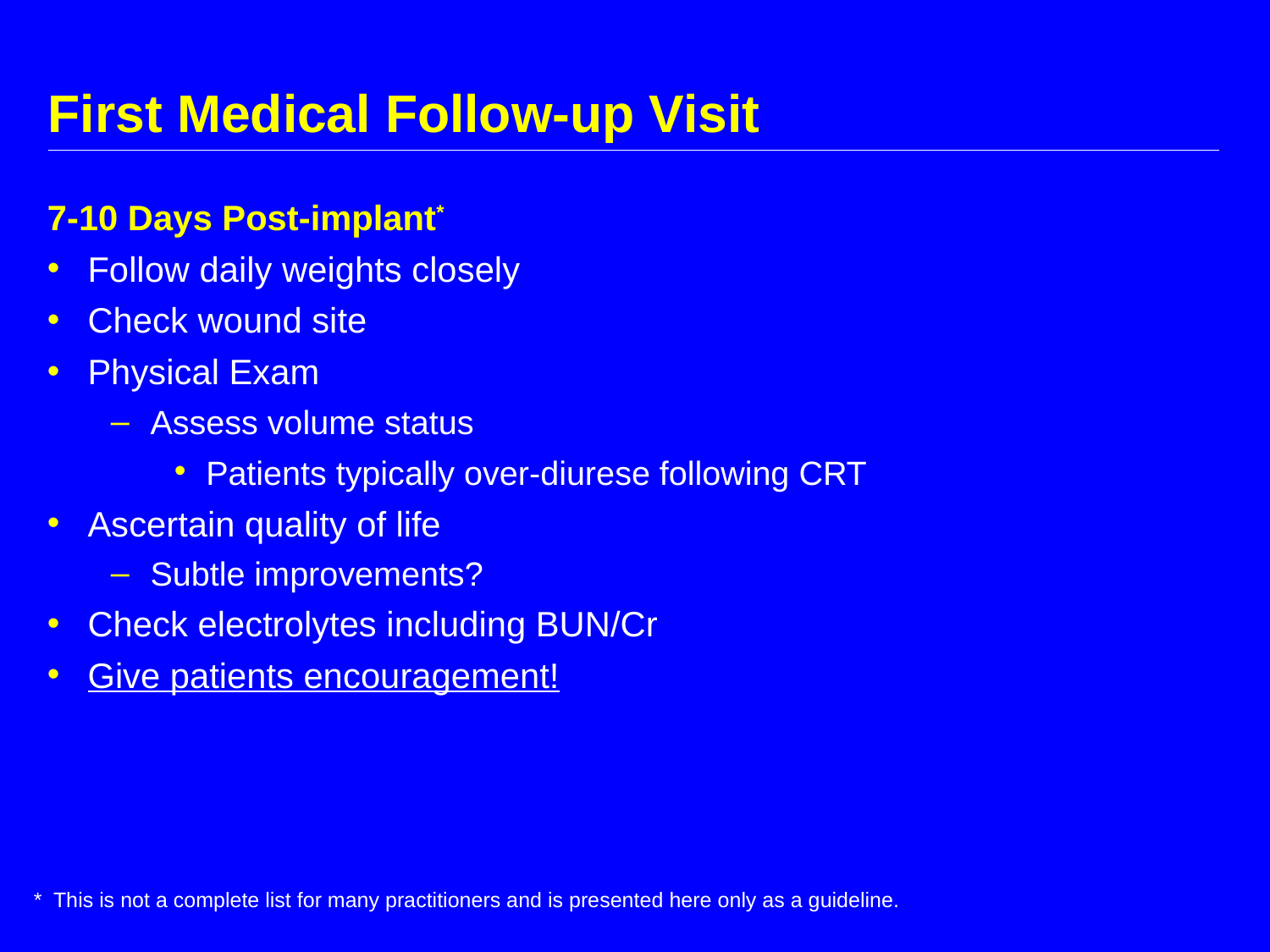

# First Medical Follow-up Visit
7-10 Days Post-implant*
Follow daily weights closely
Check wound site
Physical Exam
Assess volume status
Patients typically over-diurese following CRT
Ascertain quality of life
Subtle improvements?
Check electrolytes including BUN/Cr
Give patients encouragement!
*  This is not a complete list for many practitioners and is presented here only as a guideline.